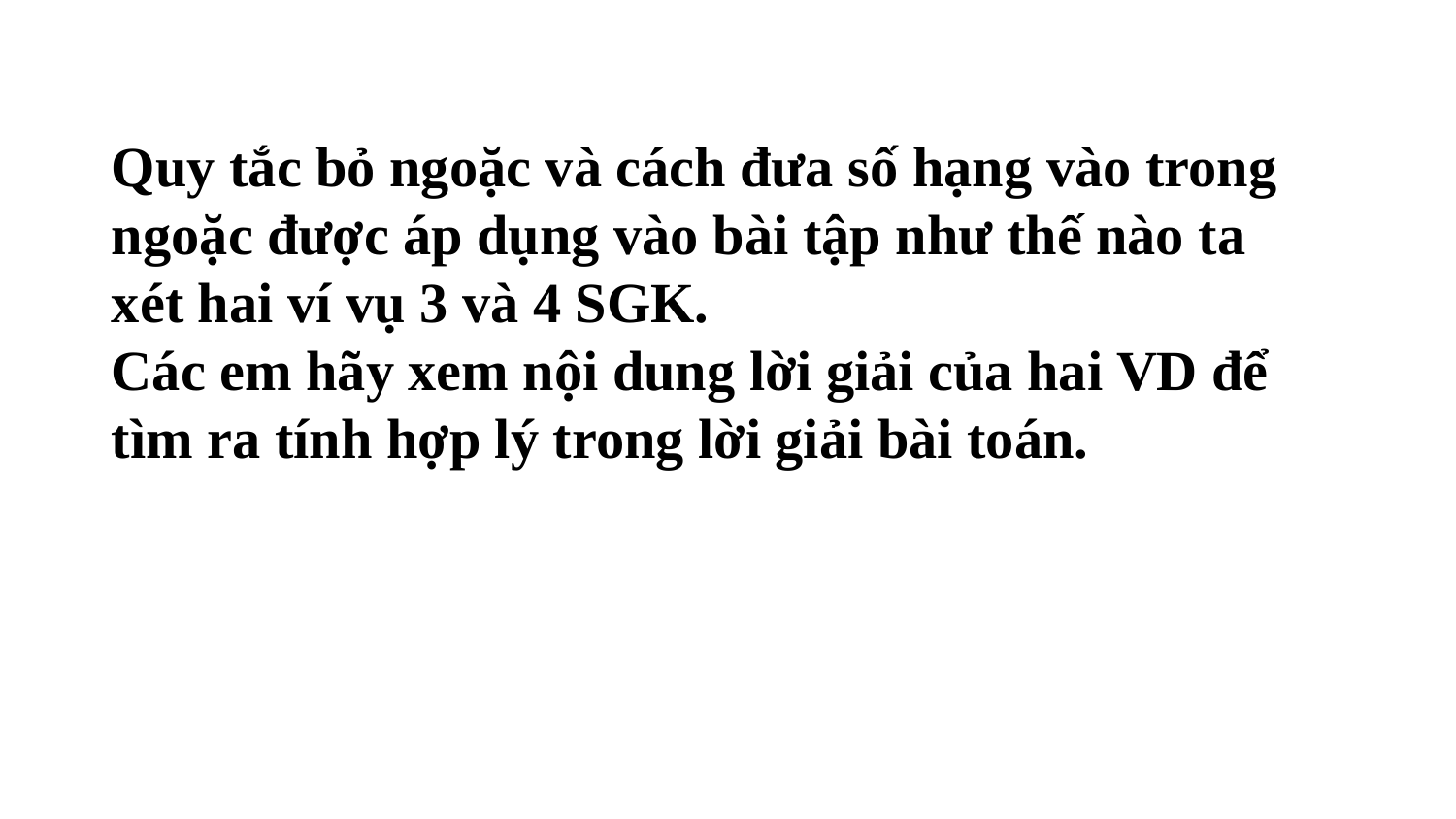

Quy tắc bỏ ngoặc và cách đưa số hạng vào trong ngoặc được áp dụng vào bài tập như thế nào ta xét hai ví vụ 3 và 4 SGK.
Các em hãy xem nội dung lời giải của hai VD để tìm ra tính hợp lý trong lời giải bài toán.